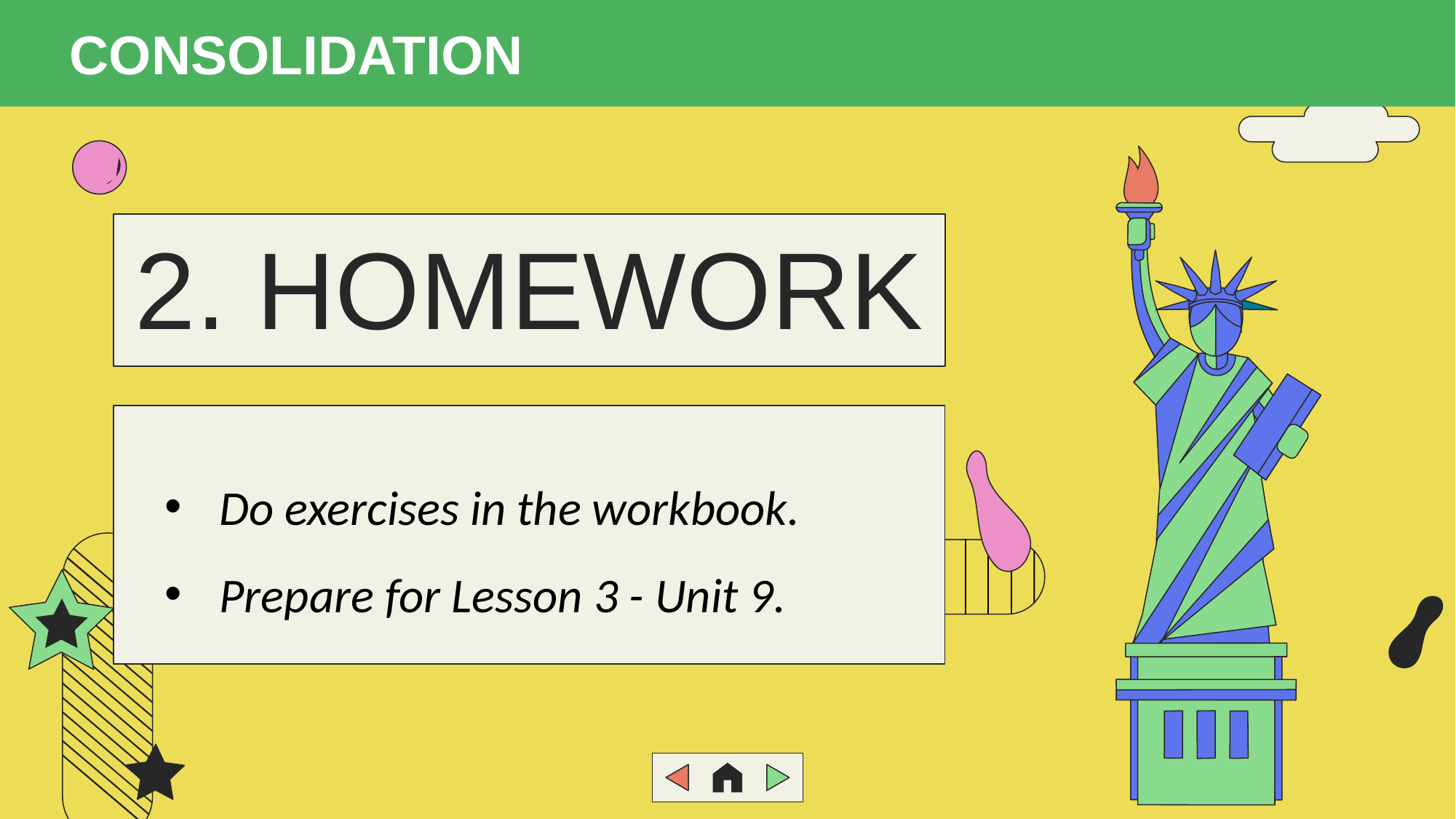

CONSOLIDATION

# 2. HOMEWORK
Do exercises in the workbook.
Prepare for Lesson 3 - Unit 9.